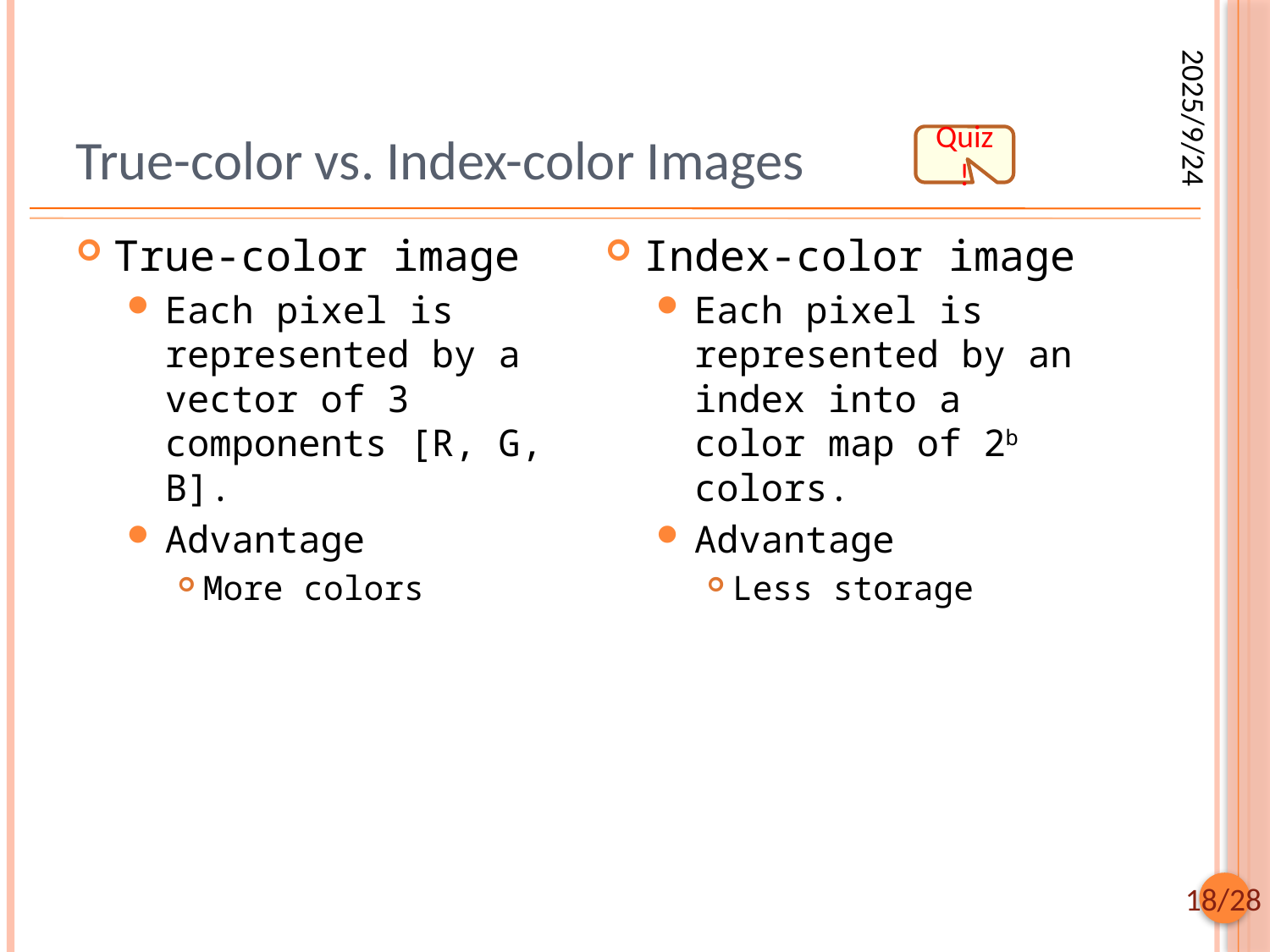

# True-color vs. Index-color Images
Quiz!
2025/9/24
True-color image
Each pixel is represented by a vector of 3 components [R, G, B].
Advantage
More colors
Index-color image
Each pixel is represented by an index into a color map of 2b colors.
Advantage
Less storage